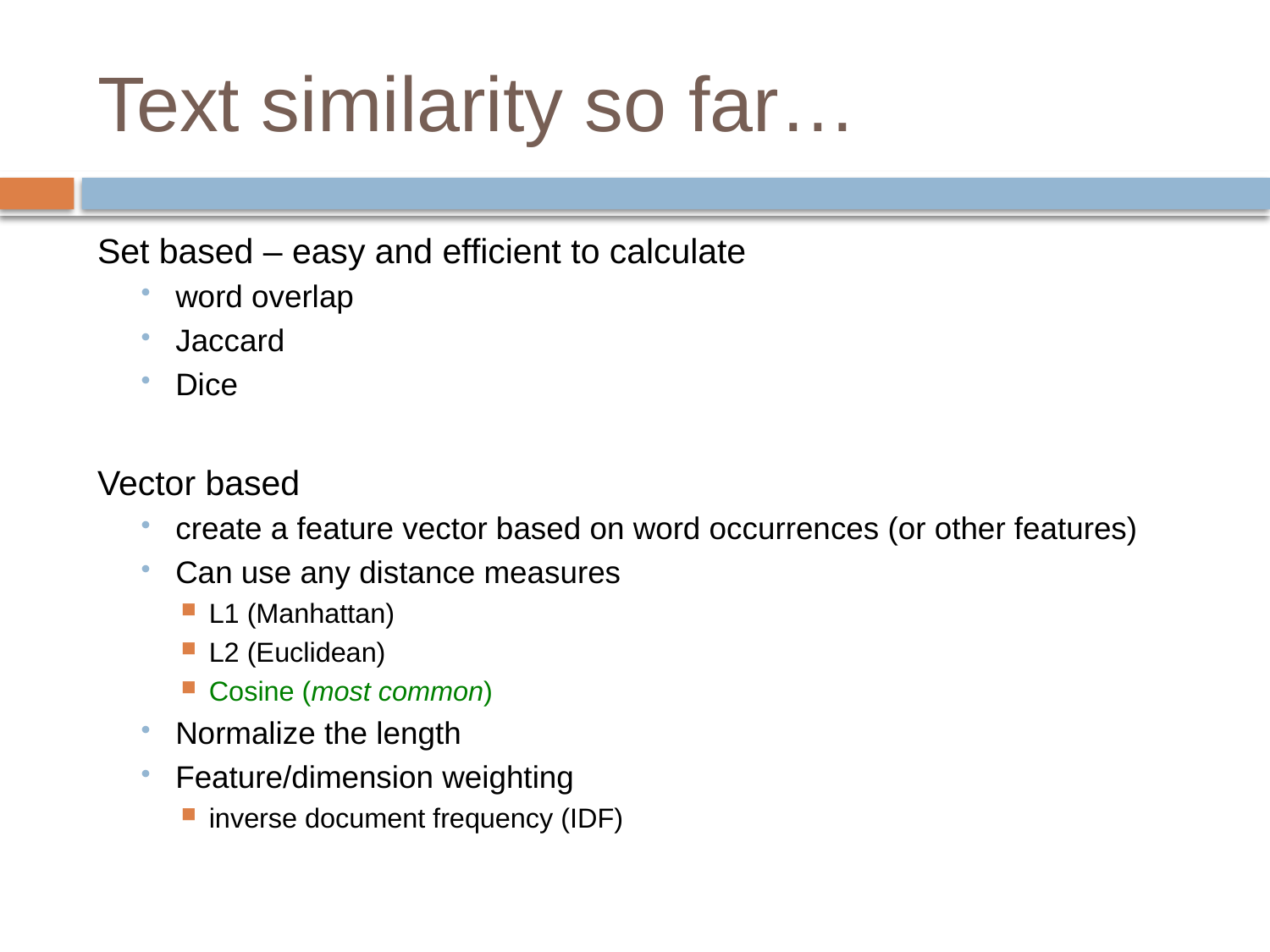

# Text similarity so far…
Set based – easy and efficient to calculate
word overlap
Jaccard
Dice

Vector based
create a feature vector based on word occurrences (or other features)
Can use any distance measures
L1 (Manhattan)
L2 (Euclidean)
Cosine (most common)
Normalize the length
Feature/dimension weighting
inverse document frequency (IDF)